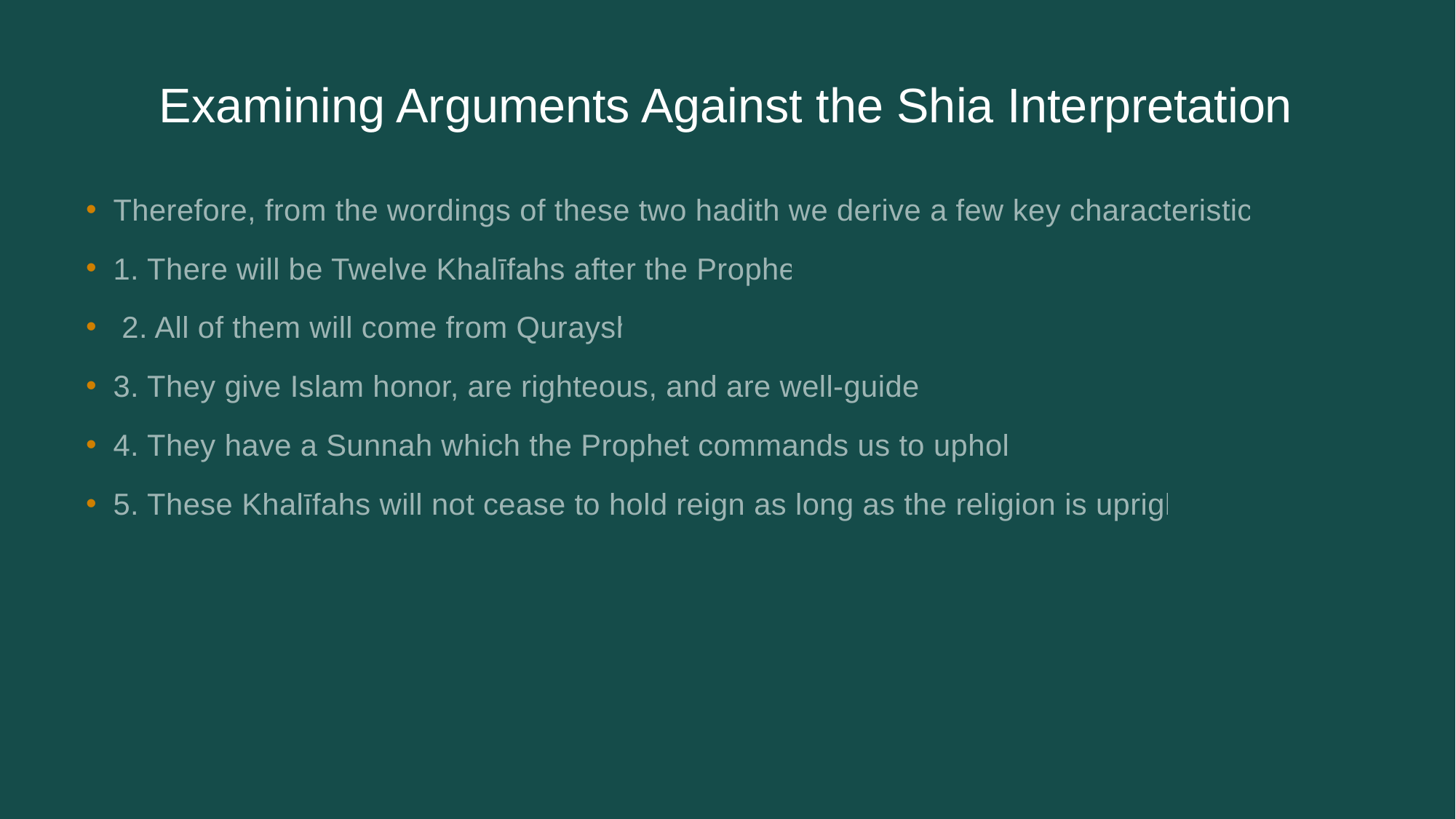

# Examining Arguments Against the Shia Interpretation
Therefore, from the wordings of these two hadith we derive a few key characteristics:
1. There will be Twelve Khalīfahs after the Prophet
 2. All of them will come from Quraysh
3. They give Islam honor, are righteous, and are well-guided
4. They have a Sunnah which the Prophet commands us to uphold
5. These Khalīfahs will not cease to hold reign as long as the religion is upright